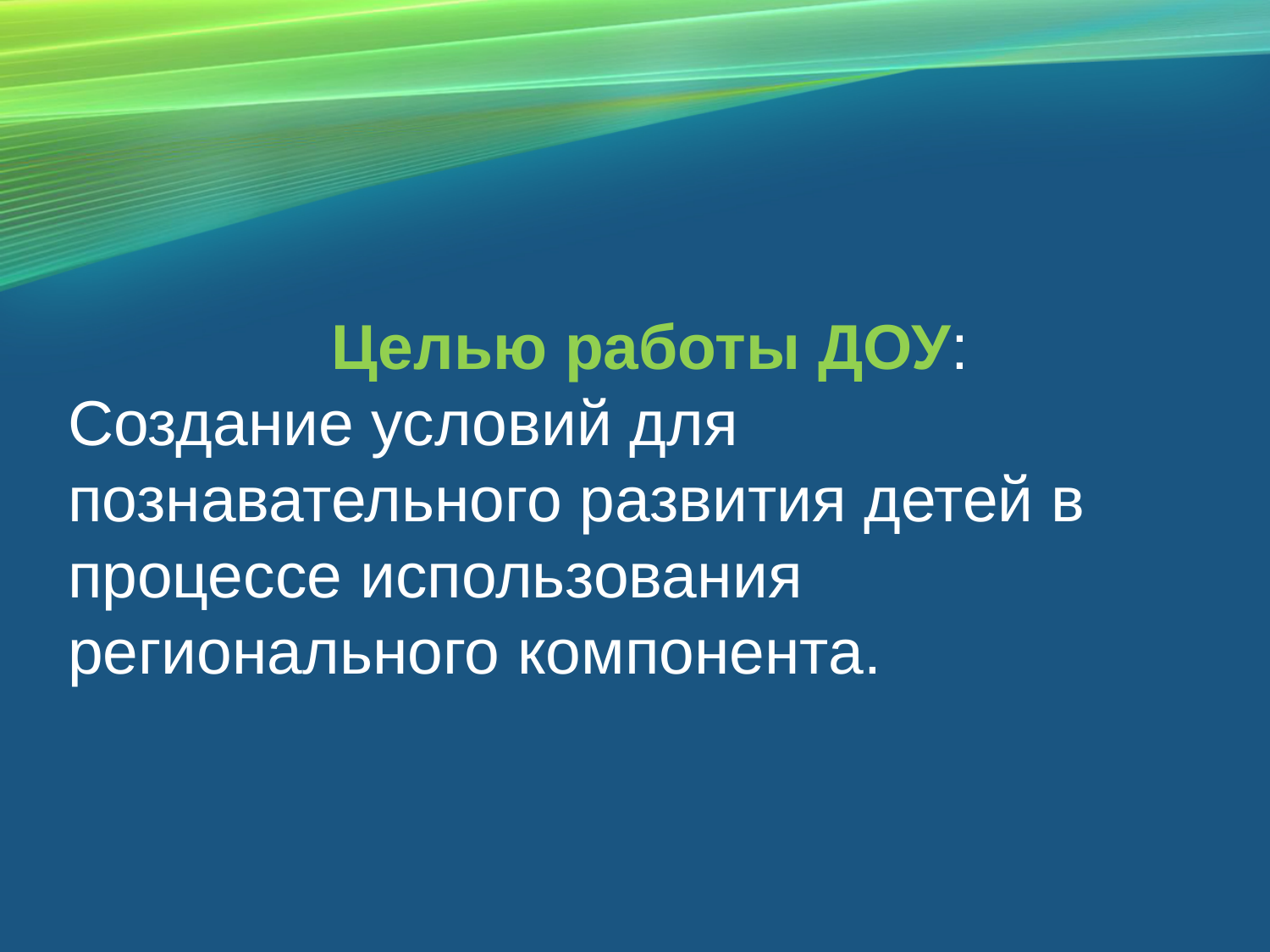

# Целью работы ДОУ: Создание условий для познавательного развития детей в процессе использования регионального компонента.